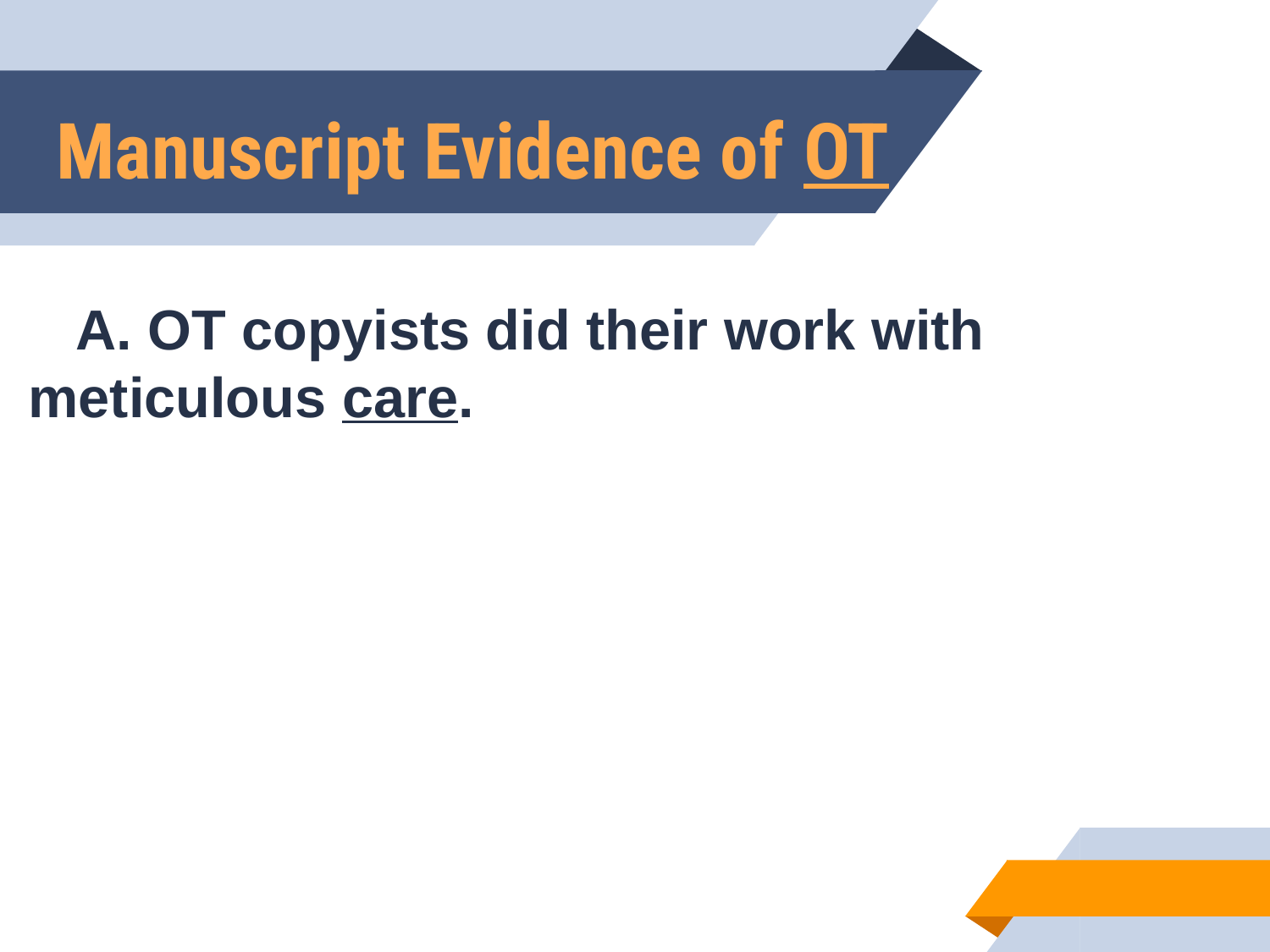

# Manuscript Evidence of OT

   A. OT copyists did their work with meticulous care.

16